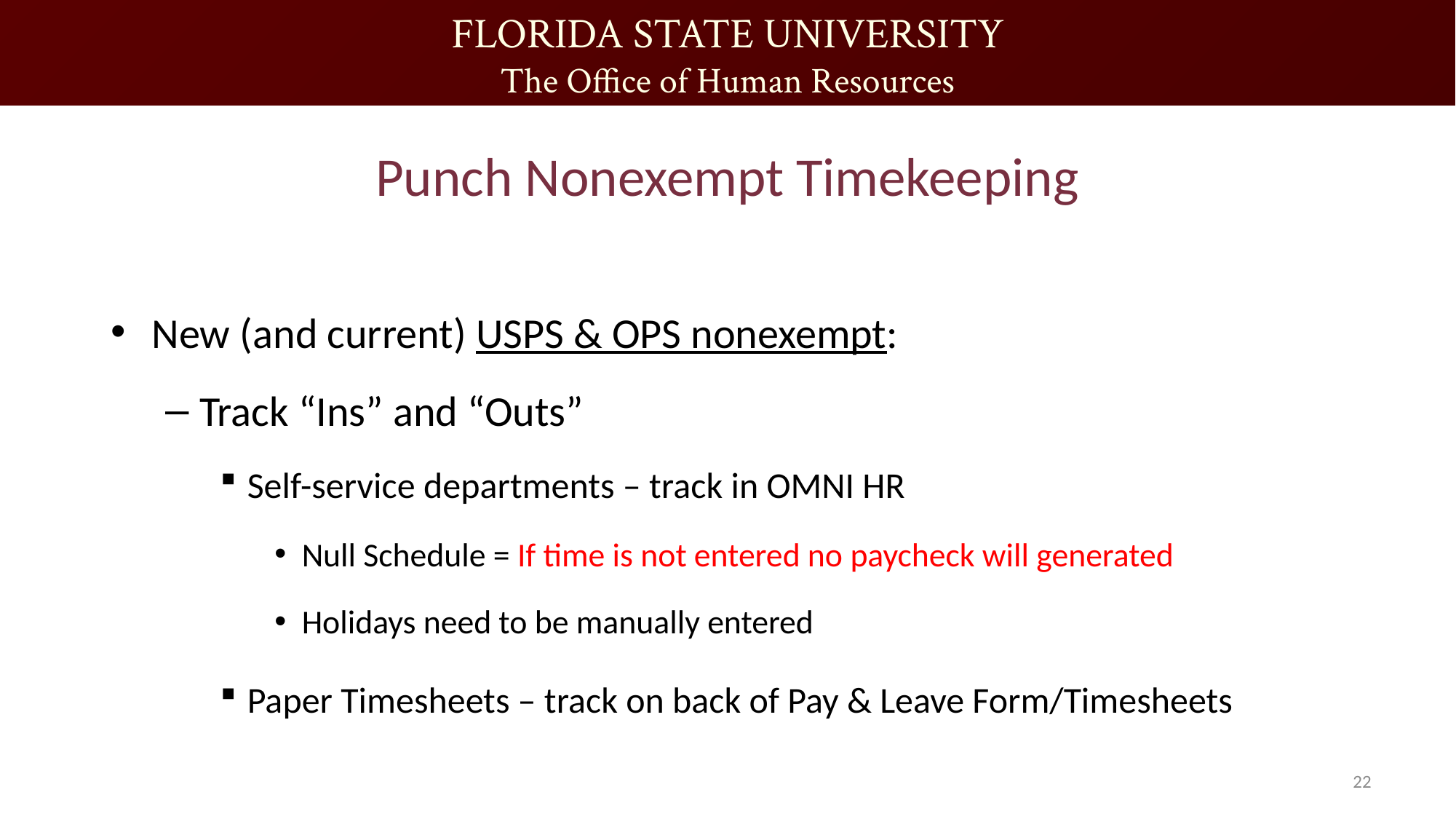

# Punch Nonexempt Timekeeping
New (and current) USPS & OPS nonexempt:
Track “Ins” and “Outs”
Self-service departments – track in OMNI HR
Null Schedule = If time is not entered no paycheck will generated
Holidays need to be manually entered
Paper Timesheets – track on back of Pay & Leave Form/Timesheets

22